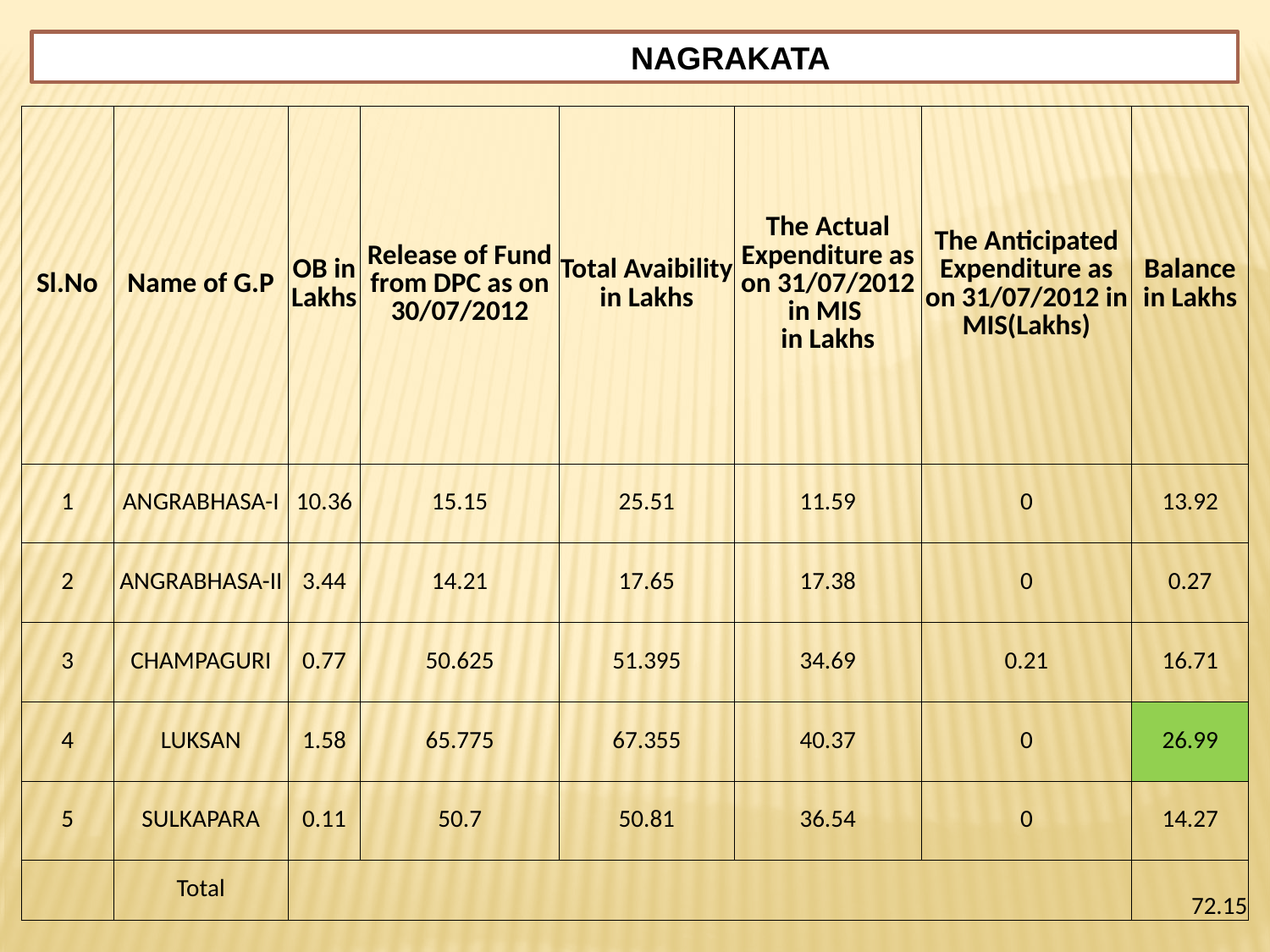

NAGRAKATA
| Sl.No | Name of G.P | OB in Lakhs | Release of Fund from DPC as on 30/07/2012 | Total Avaibility in Lakhs | The Actual Expenditure as on 31/07/2012 in MIS in Lakhs | The Anticipated Expenditure as on 31/07/2012 in MIS(Lakhs) | Balance in Lakhs |
| --- | --- | --- | --- | --- | --- | --- | --- |
| 1 | ANGRABHASA-I | 10.36 | 15.15 | 25.51 | 11.59 | 0 | 13.92 |
| 2 | ANGRABHASA-II | 3.44 | 14.21 | 17.65 | 17.38 | 0 | 0.27 |
| 3 | CHAMPAGURI | 0.77 | 50.625 | 51.395 | 34.69 | 0.21 | 16.71 |
| 4 | LUKSAN | 1.58 | 65.775 | 67.355 | 40.37 | 0 | 26.99 |
| 5 | SULKAPARA | 0.11 | 50.7 | 50.81 | 36.54 | 0 | 14.27 |
|  | Total |  |  |  |  |  | 72.15 |